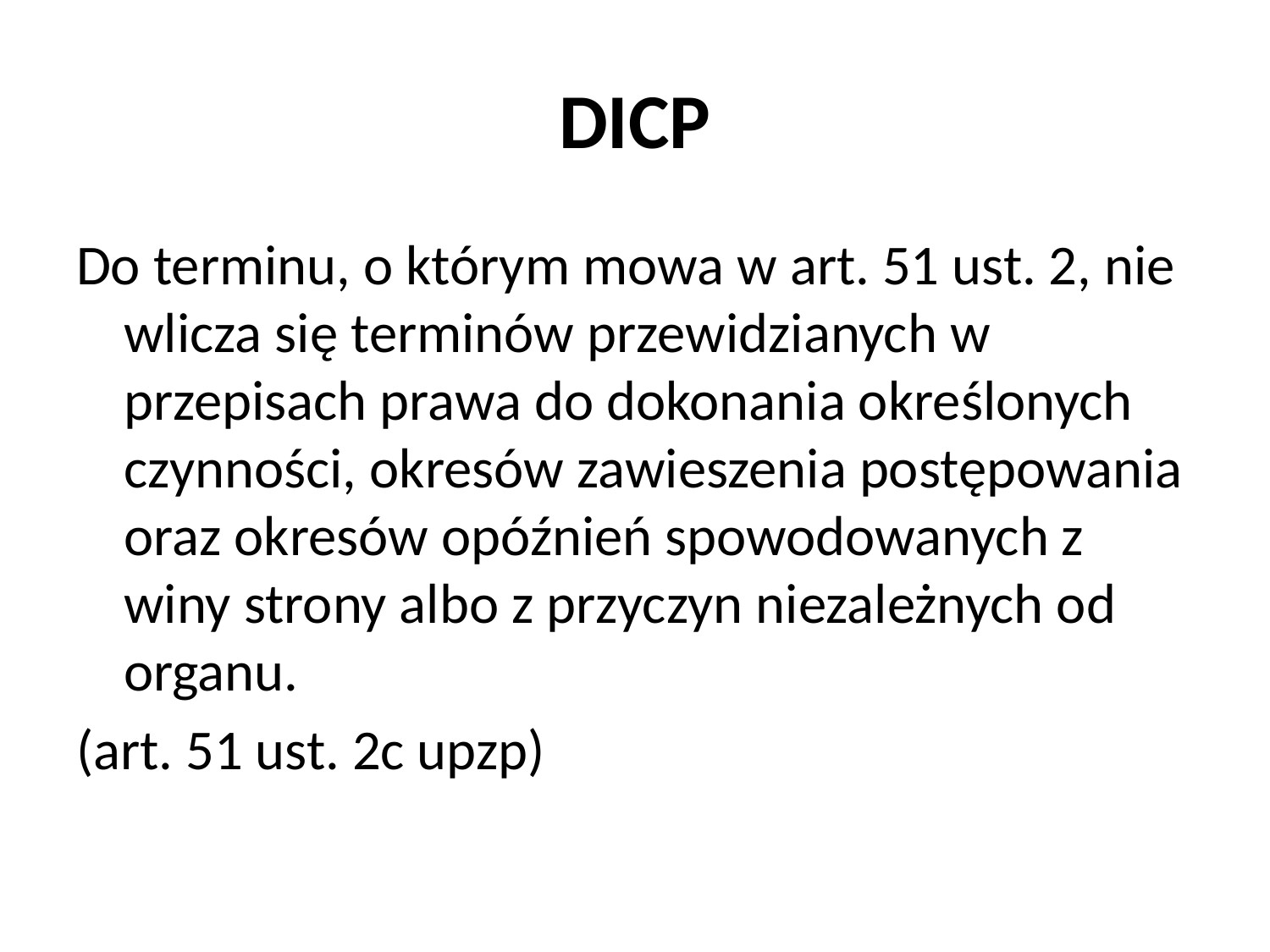

# DICP
Do terminu, o którym mowa w art. 51 ust. 2, nie wlicza się terminów przewidzianych w przepisach prawa do dokonania określonych czynności, okresów zawieszenia postępowania oraz okresów opóźnień spowodowanych z winy strony albo z przyczyn niezależnych od organu.
(art. 51 ust. 2c upzp)